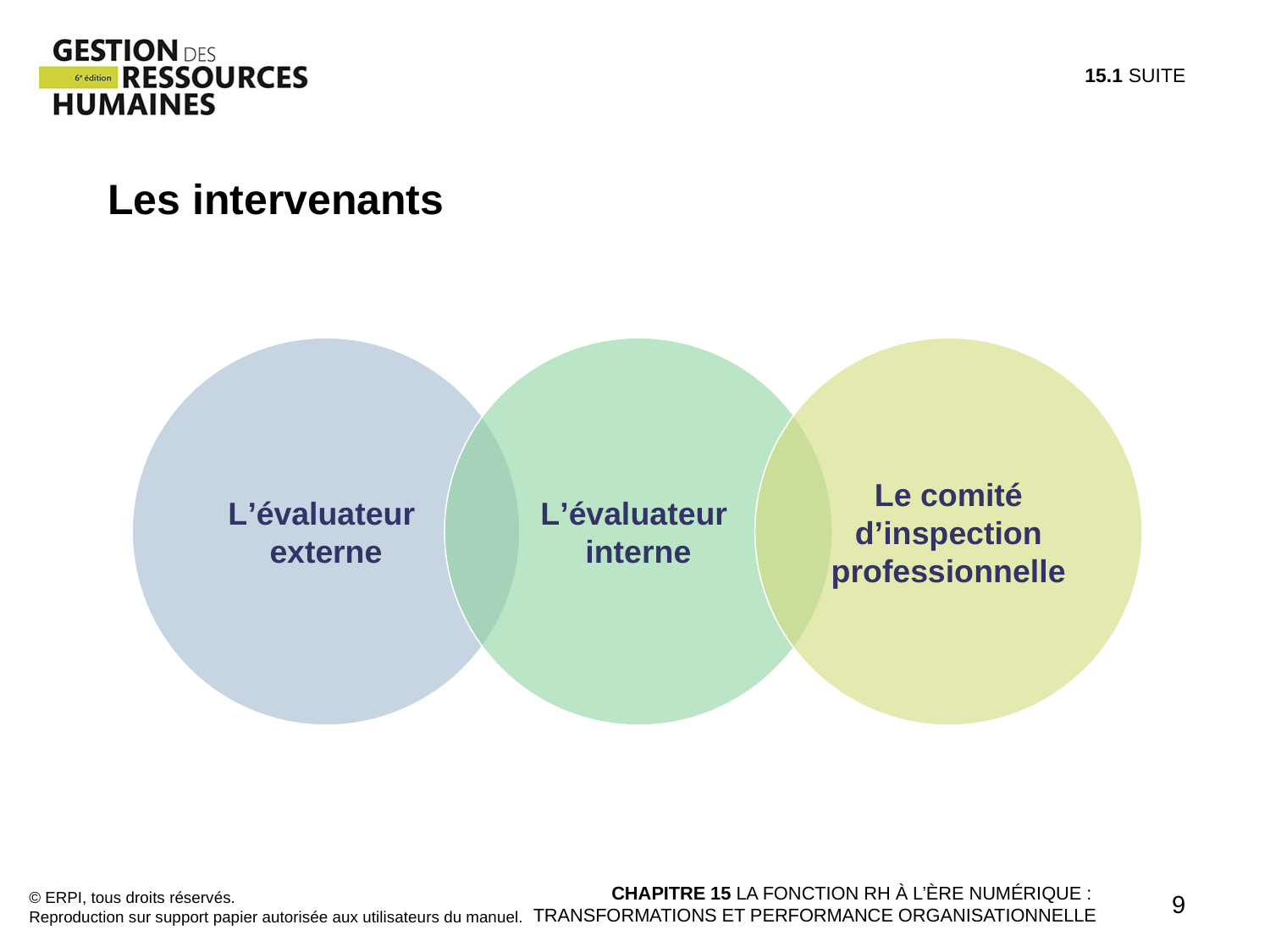

15.1 SUITE
Les intervenants
L’évaluateur
externe
L’évaluateur
interne
Le comité d’inspection professionnelle
© ERPI, tous droits réservés.
Reproduction sur support papier autorisée aux utilisateurs du manuel.
CHAPITRE 15 LA FONCTION RH À L’ÈRE NUMÉRIQUE :
TRANSFORMATIONS ET PERFORMANCE ORGANISATIONNELLE
9